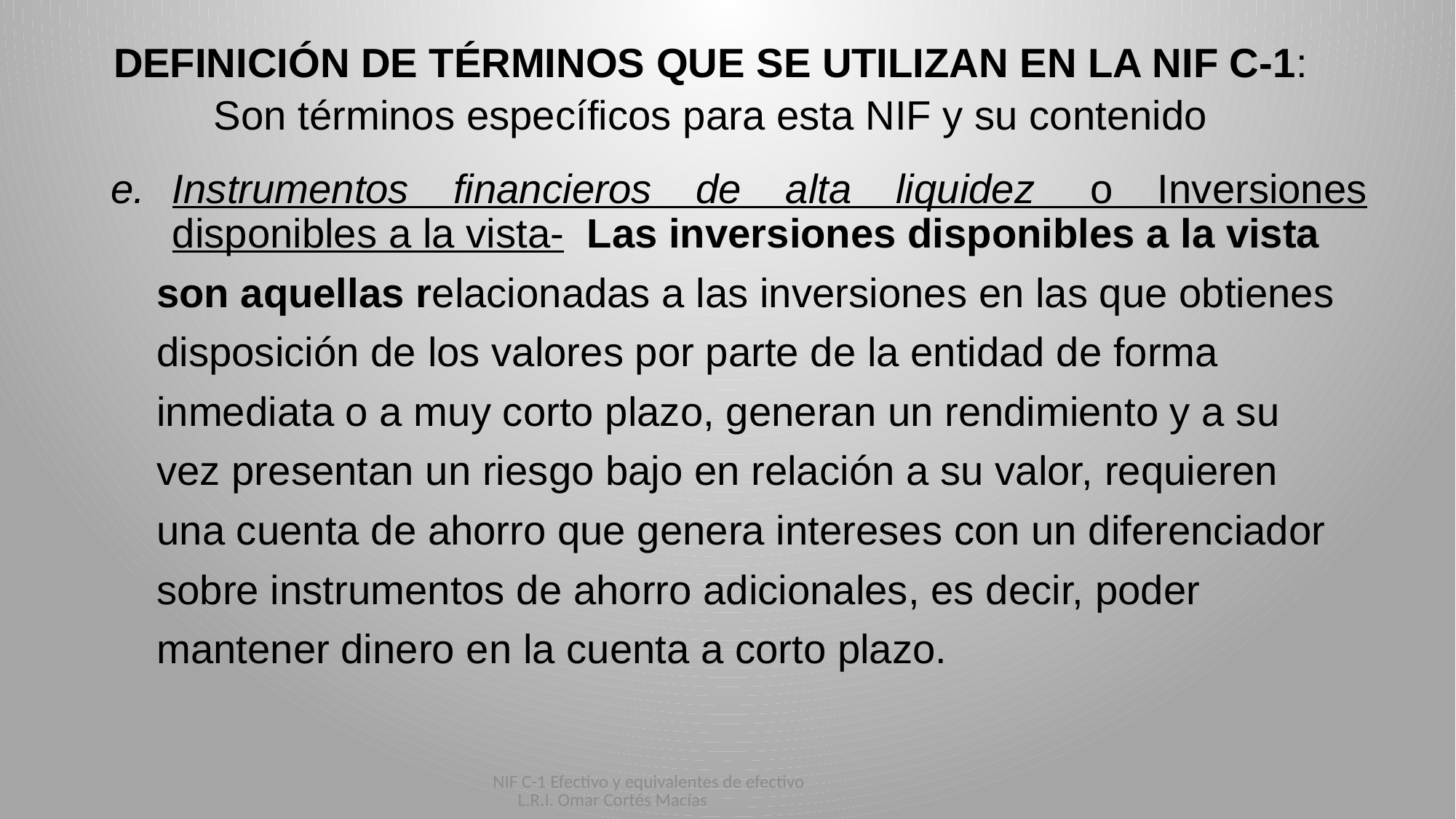

# DEFINICIÓN DE TÉRMINOS QUE SE UTILIZAN EN LA NIF C-1: Son términos específicos para esta NIF y su contenido
Instrumentos financieros de alta liquidez  o Inversiones disponibles a la vista-  Las inversiones disponibles a la vista
    son aquellas relacionadas a las inversiones en las que obtienes
    disposición de los valores por parte de la entidad de forma
    inmediata o a muy corto plazo, generan un rendimiento y a su
    vez presentan un riesgo bajo en relación a su valor, requieren
    una cuenta de ahorro que genera intereses con un diferenciador
    sobre instrumentos de ahorro adicionales, es decir, poder
    mantener dinero en la cuenta a corto plazo.

NIF C-1 Efectivo y equivalentes de efectivo                                           L.R.I. Omar Cortés Macías